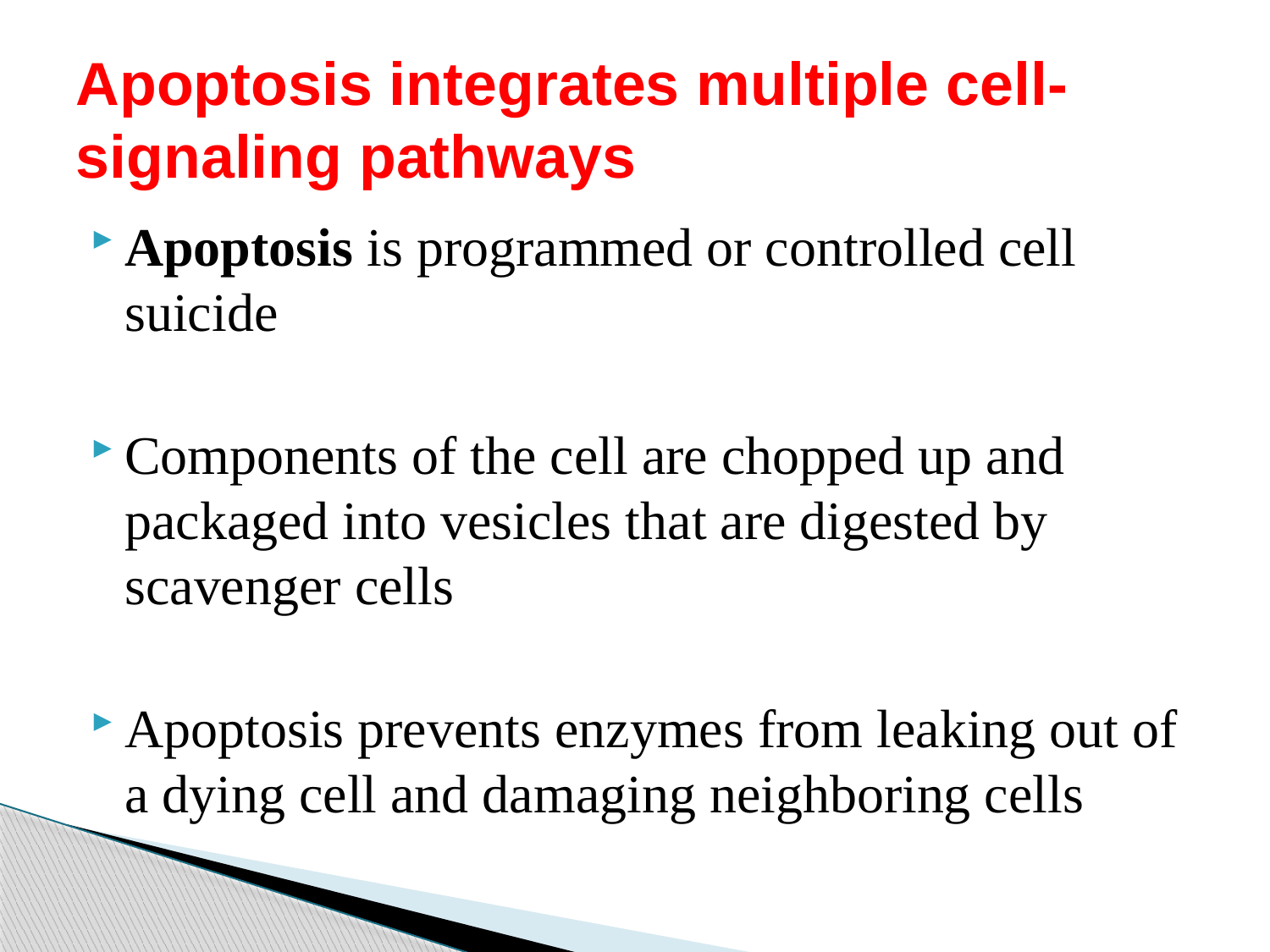

# Apoptosis integrates multiple cell-signaling pathways
Apoptosis is programmed or controlled cell suicide

Components of the cell are chopped up and packaged into vesicles that are digested by scavenger cells

Apoptosis prevents enzymes from leaking out of a dying cell and damaging neighboring cells